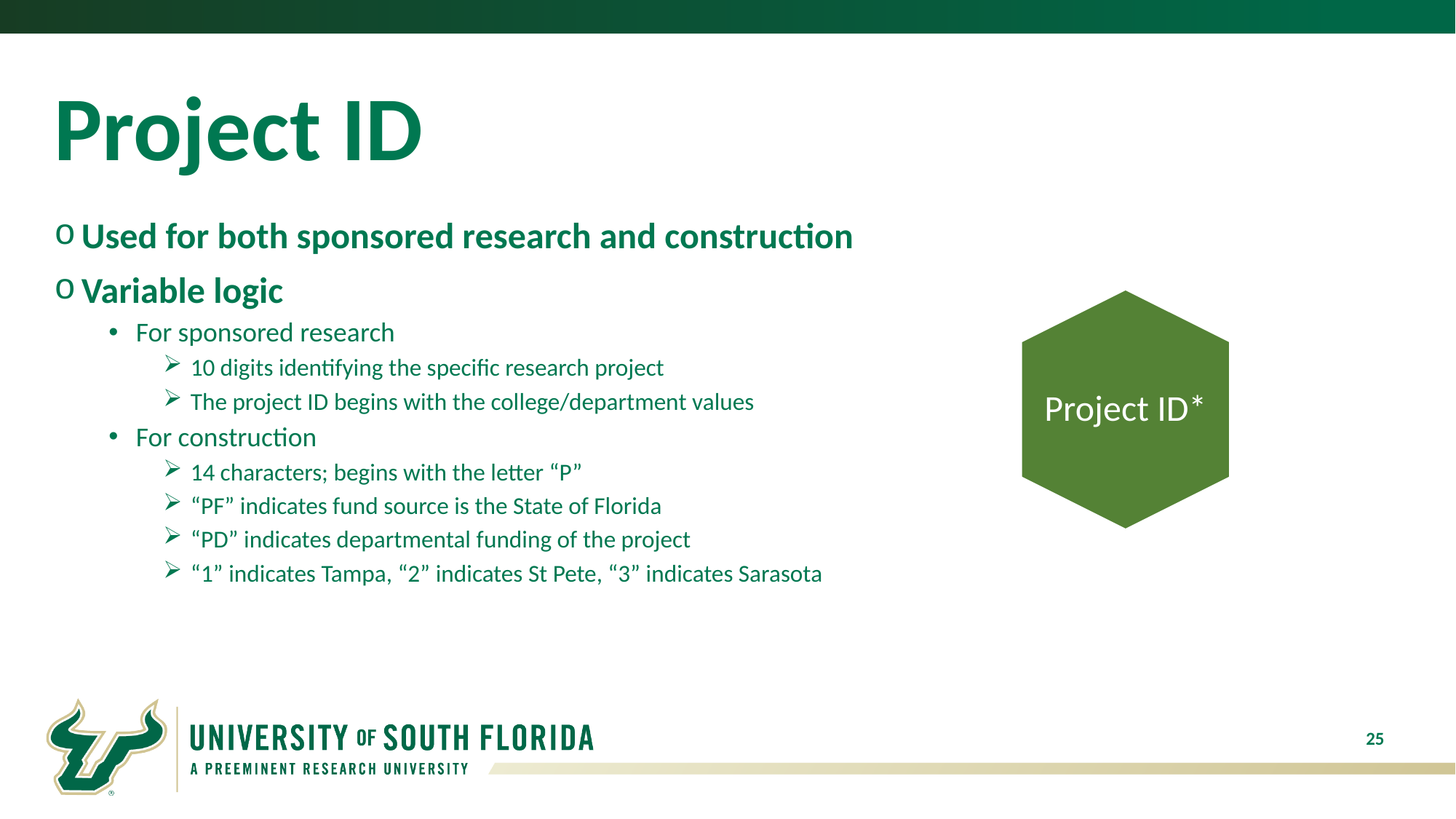

# Project ID
Used for both sponsored research and construction
Variable logic
For sponsored research
10 digits identifying the specific research project
The project ID begins with the college/department values
For construction
14 characters; begins with the letter “P”
“PF” indicates fund source is the State of Florida
“PD” indicates departmental funding of the project
“1” indicates Tampa, “2” indicates St Pete, “3” indicates Sarasota

Project ID*
25